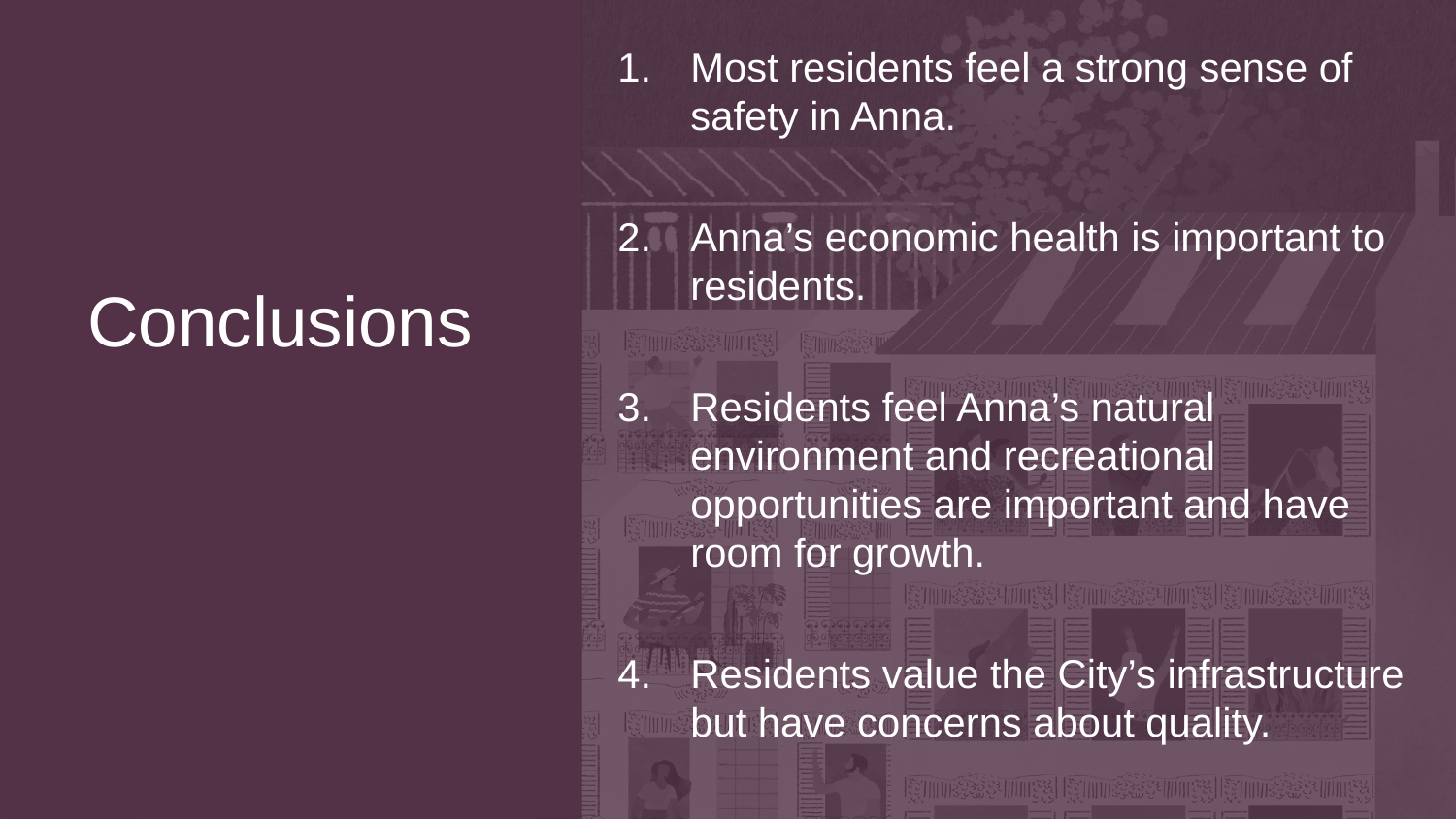

Most residents feel a strong sense of safety in Anna.
Anna’s economic health is important to residents.
Residents feel Anna’s natural environment and recreational opportunities are important and have room for growth.
Residents value the City’s infrastructure but have concerns about quality.
Conclusions